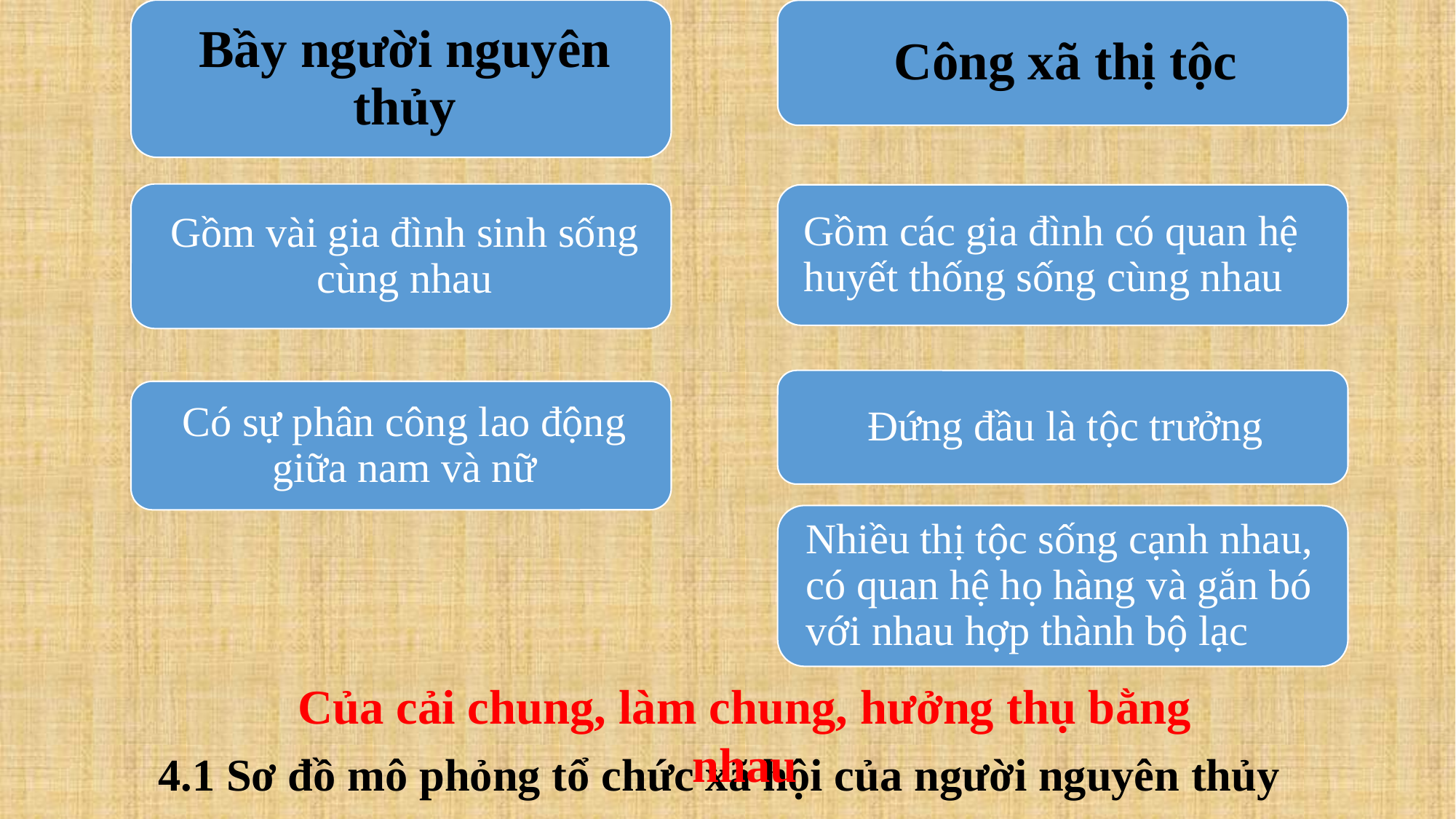

Bầy người nguyên thủy
Gồm vài gia đình sinh sống cùng nhau
Có sự phân công lao động giữa nam và nữ
Công xã thị tộc
Gồm các gia đình có quan hệ huyết thống sống cùng nhau
Đứng đầu là tộc trưởng
Nhiều thị tộc sống cạnh nhau, có quan hệ họ hàng và gắn bó với nhau hợp thành bộ lạc
Của cải chung, làm chung, hưởng thụ bằng nhau
4.1 Sơ đồ mô phỏng tổ chức xã hội của người nguyên thủy